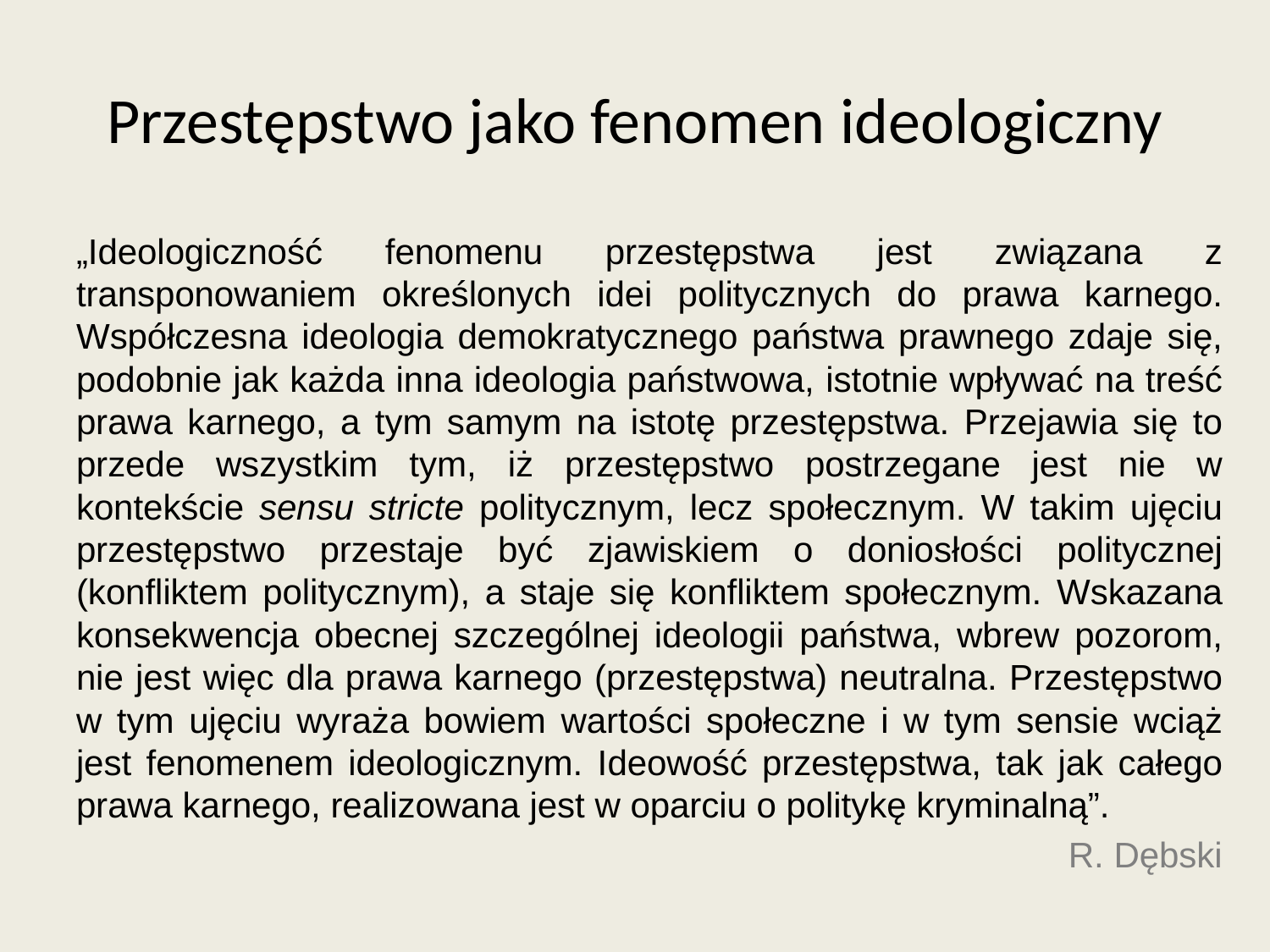

# Przestępstwo jako fenomen ideologiczny
„Ideologiczność fenomenu przestępstwa jest związana z transponowaniem określonych idei politycznych do prawa karnego. Współczesna ideologia demokratycznego państwa prawnego zdaje się, podobnie jak każda inna ideologia państwowa, istotnie wpływać na treść prawa karnego, a tym samym na istotę przestępstwa. Przejawia się to przede wszystkim tym, iż przestępstwo postrzegane jest nie w kontekście sensu stricte politycznym, lecz społecznym. W takim ujęciu przestępstwo przestaje być zjawiskiem o doniosłości politycznej (konfliktem politycznym), a staje się konfliktem społecznym. Wskazana konsekwencja obecnej szczególnej ideologii państwa, wbrew pozorom, nie jest więc dla prawa karnego (przestępstwa) neutralna. Przestępstwo w tym ujęciu wyraża bowiem wartości społeczne i w tym sensie wciąż jest fenomenem ideologicznym. Ideowość przestępstwa, tak jak całego prawa karnego, realizowana jest w oparciu o politykę kryminalną”.
R. Dębski